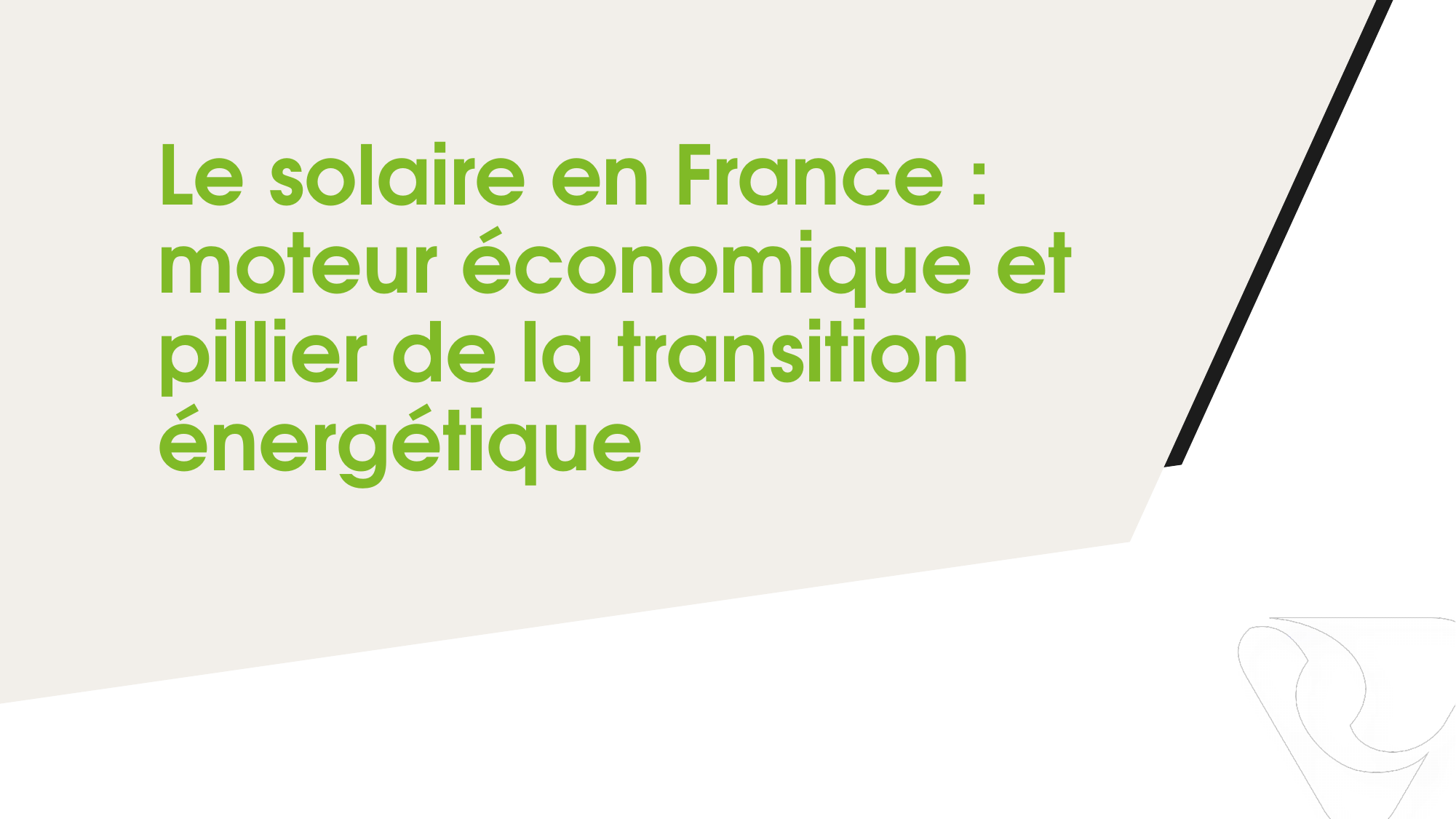

# Le solaire en France : moteur économique et pillier de la transition énergétique